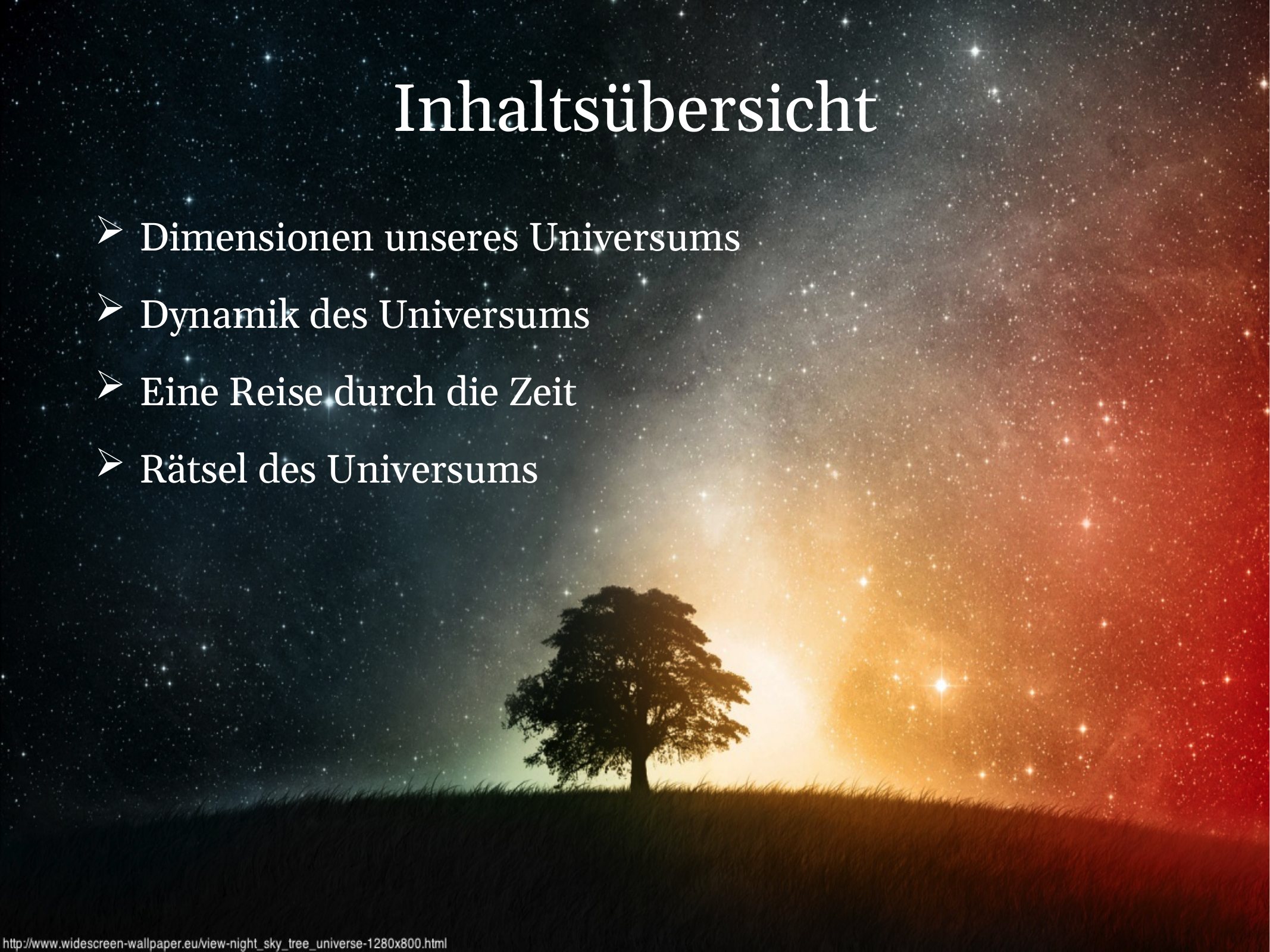

Inhaltsübersicht
Dimensionen unseres Universums
Dynamik des Universums
Eine Reise durch die Zeit
Rätsel des Universums